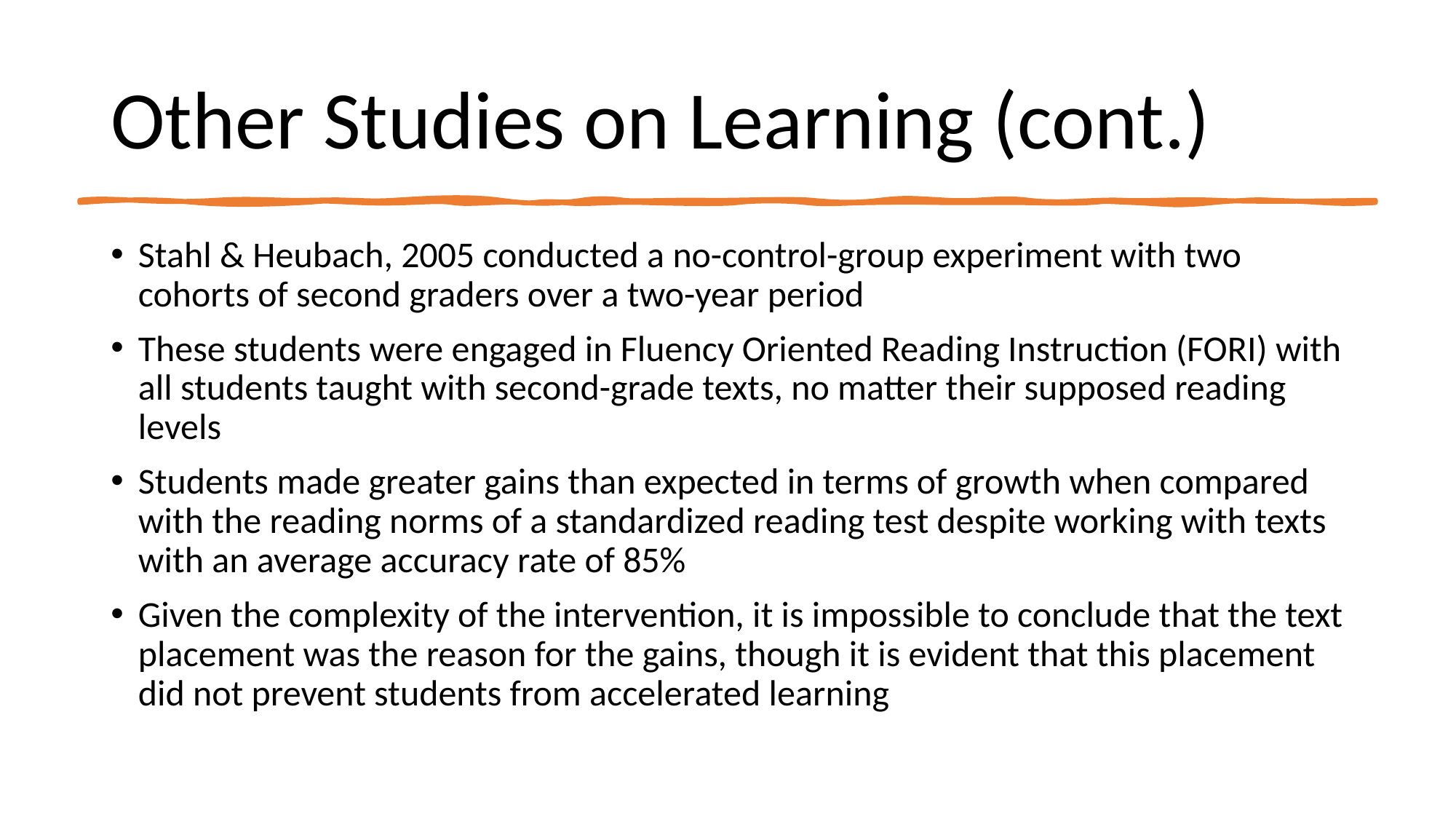

# Other Studies on Learning (cont.)

Stahl & Heubach, 2005 conducted a no-control-group experiment with two cohorts of second graders over a two-year period
These students were engaged in Fluency Oriented Reading Instruction (FORI) with all students taught with second-grade texts, no matter their supposed reading levels
Students made greater gains than expected in terms of growth when compared with the reading norms of a standardized reading test despite working with texts with an average accuracy rate of 85%
Given the complexity of the intervention, it is impossible to conclude that the text placement was the reason for the gains, though it is evident that this placement did not prevent students from accelerated learning